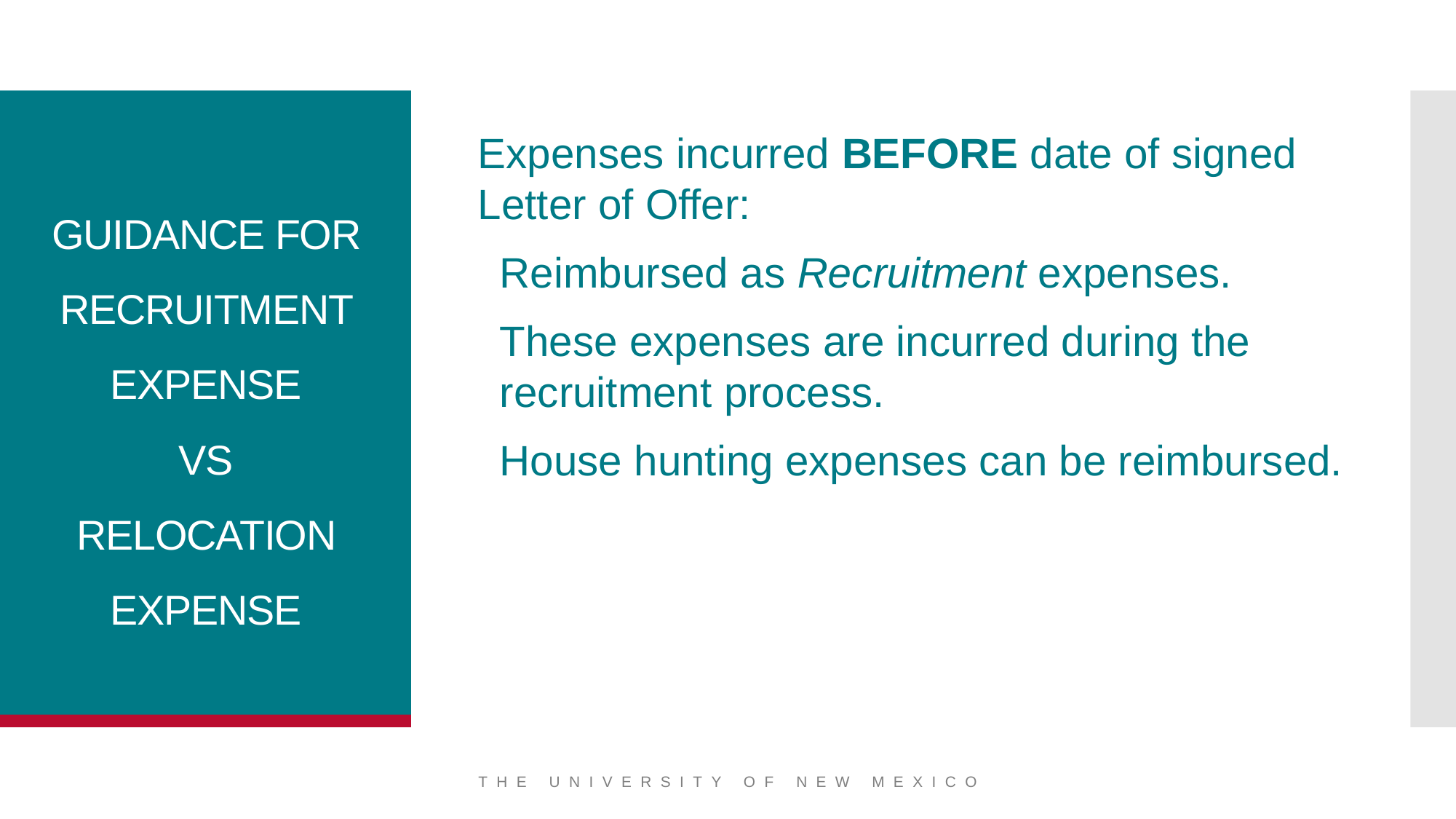

Expenses incurred BEFORE date of signed Letter of Offer:
Reimbursed as Recruitment expenses.
These expenses are incurred during the recruitment process.
House hunting expenses can be reimbursed.

# GUIDANCE FOR RECRUITMENT EXPENSE VS RELOCATION EXPENSE
THE UNIVERSITY OF NEW MEXICO